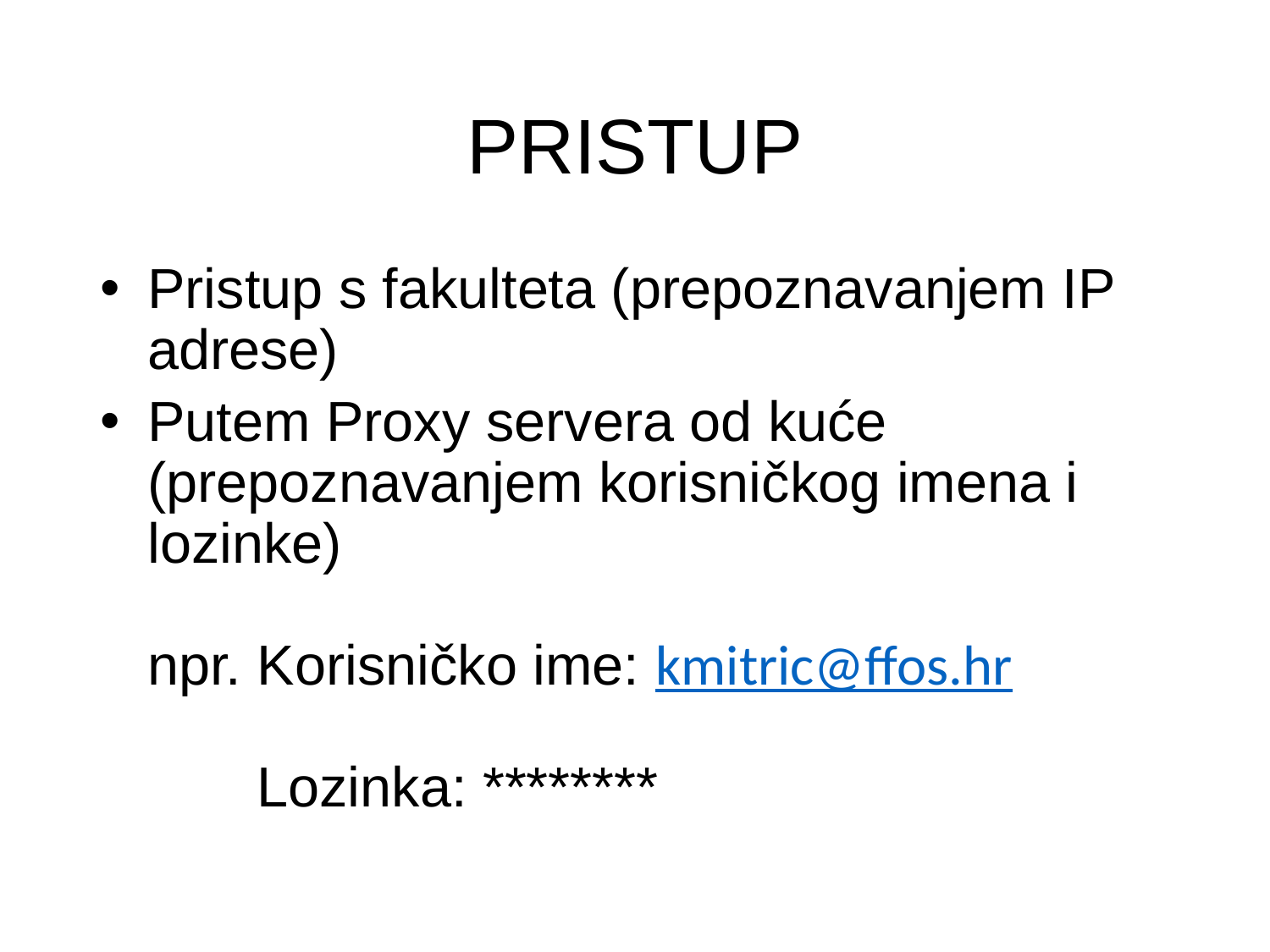

# PRISTUP
Pristup s fakulteta (prepoznavanjem IP adrese)
Putem Proxy servera od kuće (prepoznavanjem korisničkog imena i
lozinke)
npr. Korisničko ime: kmitric@ffos.hr
       Lozinka: ********